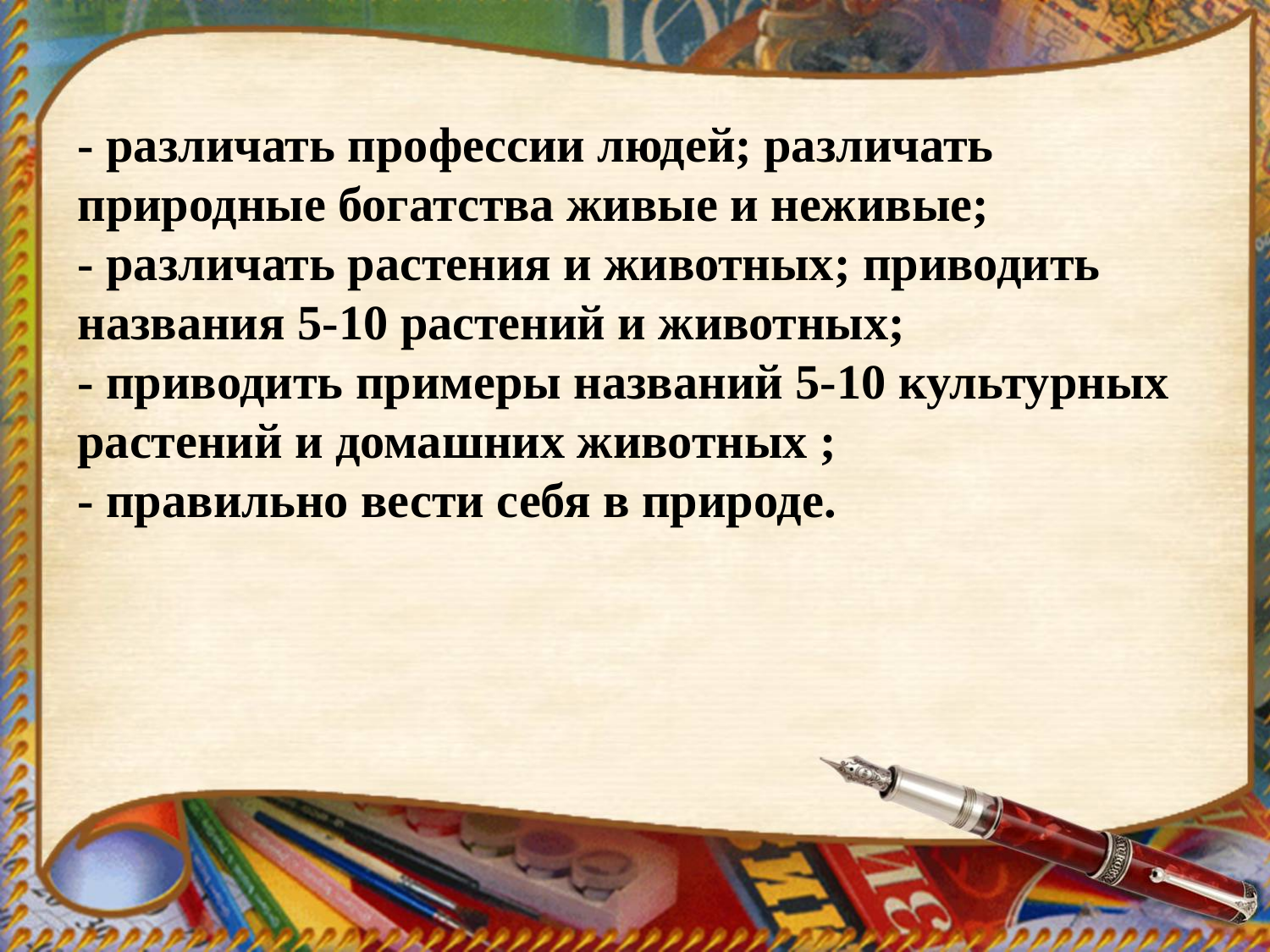

- различать профессии людей; различать природные богатства живые и неживые;
- различать растения и животных; приводить названия 5-10 растений и животных;
- приводить примеры названий 5-10 культурных растений и домашних животных ;
- правильно вести себя в природе.